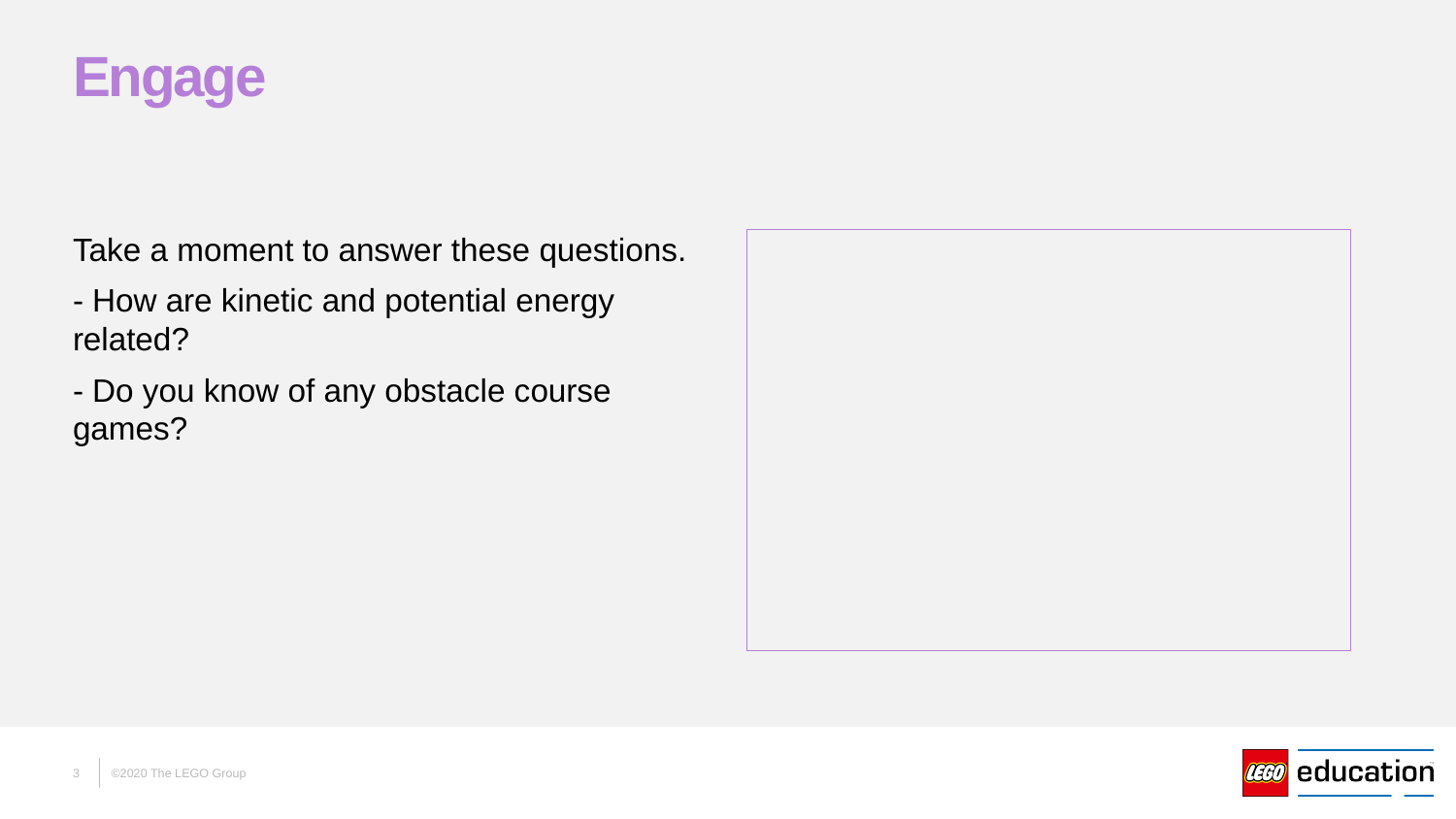

# Engage
Take a moment to answer these questions.
- How are kinetic and potential energy related?
- Do you know of any obstacle course games?

3